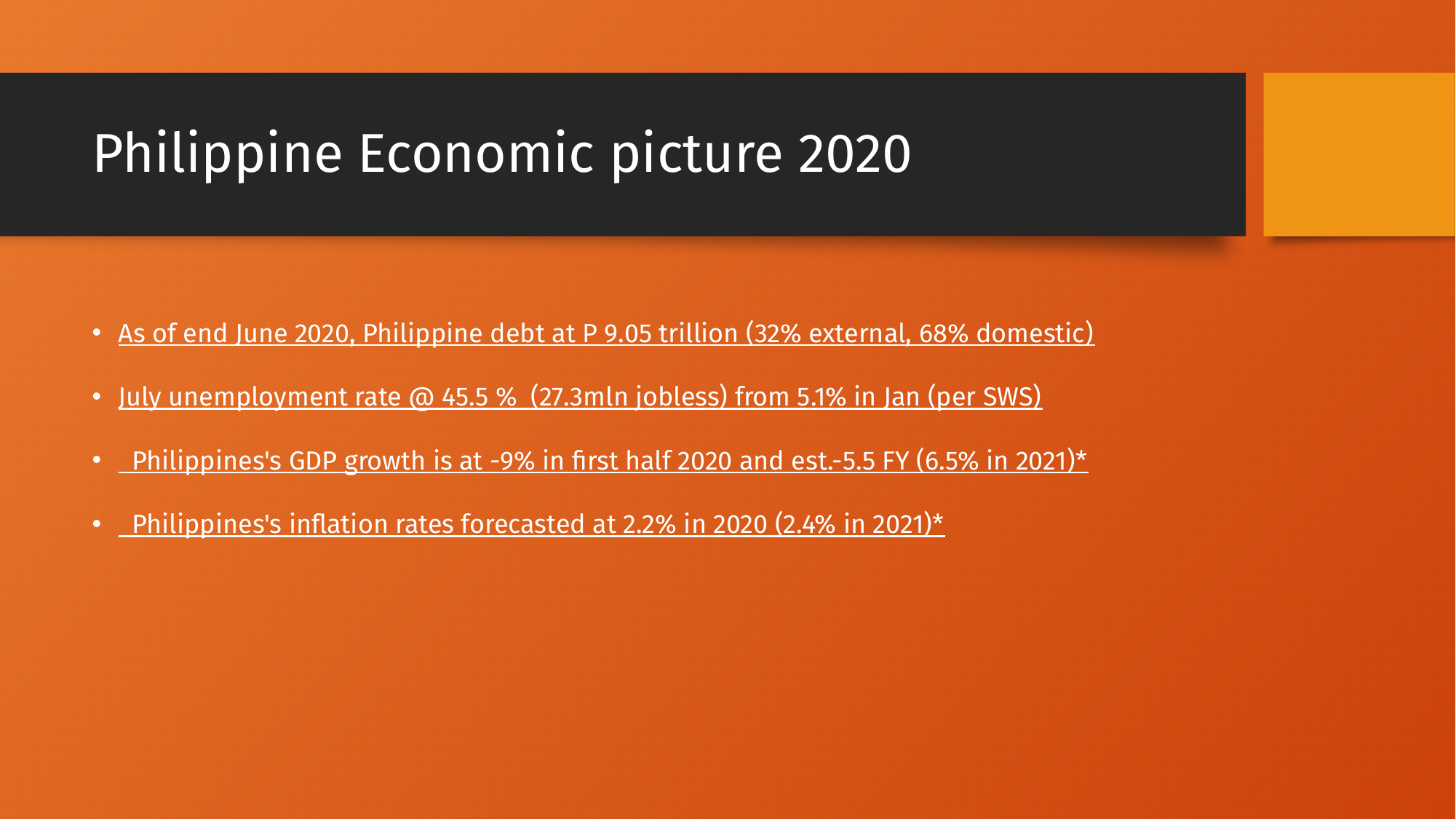

# Philippine Economic picture 2020

As of end June 2020, Philippine debt at P 9.05 trillion (32% external, 68% domestic)

July unemployment rate @ 45.5 %  (27.3mln jobless) from 5.1% in Jan (per SWS)

  Philippines's GDP growth is at -9% in first half 2020 and est.-5.5 FY (6.5% in 2021)*

  Philippines's inflation rates forecasted at 2.2% in 2020 (2.4% in 2021)*